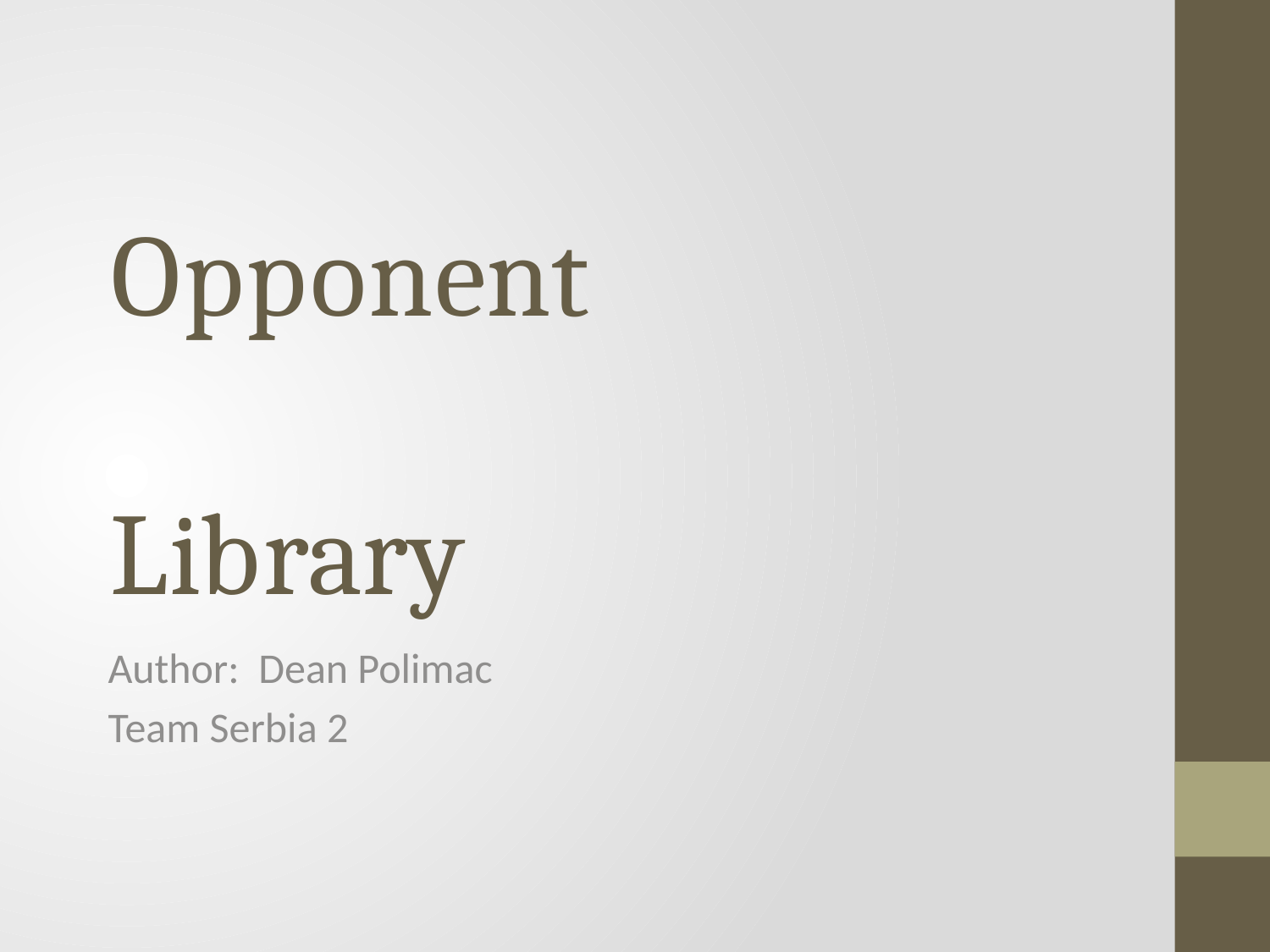

# Opponent Library
Author:  Dean Polimac
Team Serbia 2